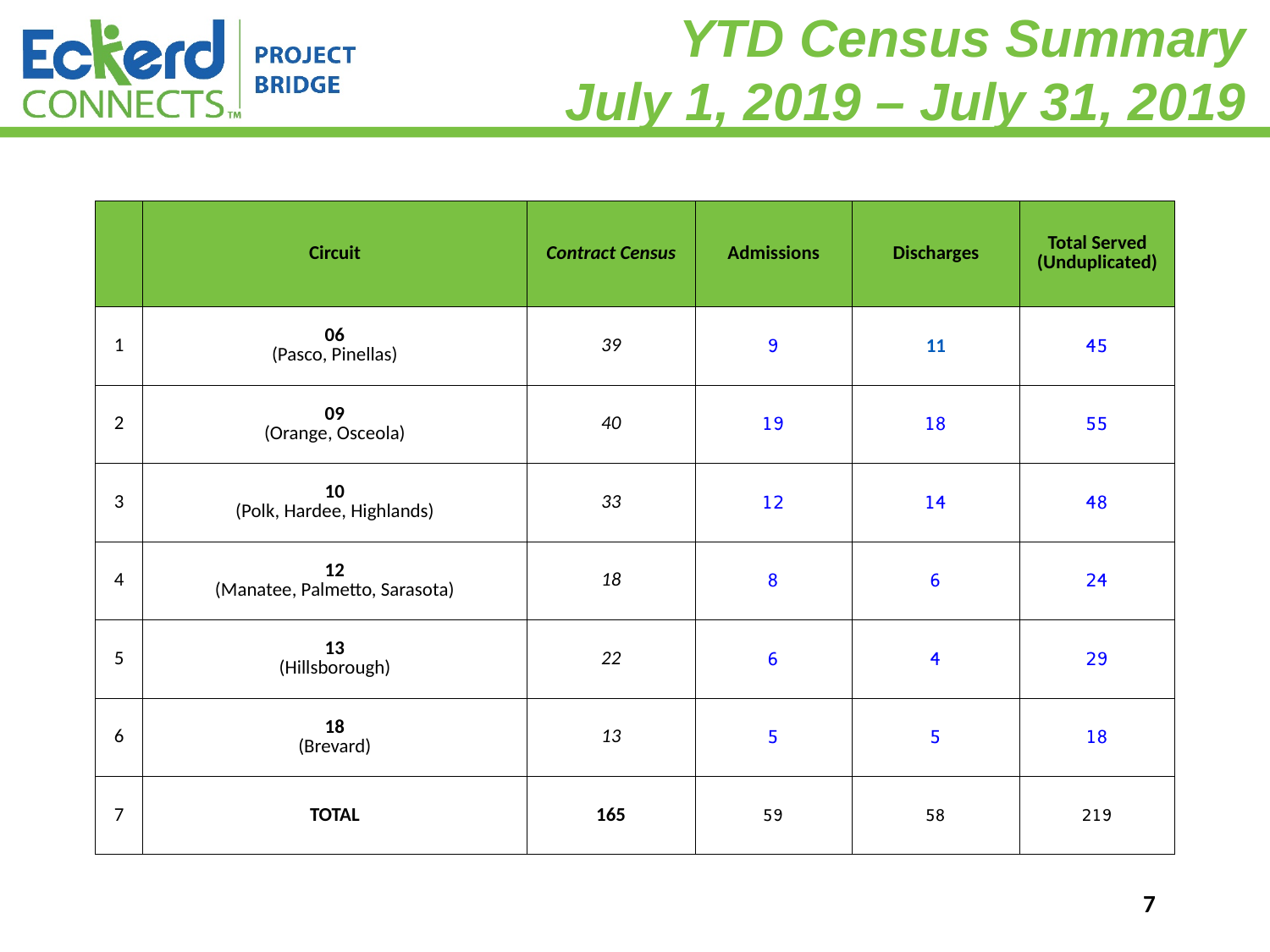

# YTD Census Summary July 1, 2019 – July 31, 2019
|  | Circuit | Contract Census | Admissions | Discharges | Total Served (Unduplicated) |
| --- | --- | --- | --- | --- | --- |
| 1 | 06 (Pasco, Pinellas) | 39 | 9 | 11 | 45 |
| 2 | 09 (Orange, Osceola) | 40 | 19 | 18 | 55 |
| 3 | 10 (Polk, Hardee, Highlands) | 33 | 12 | 14 | 48 |
| 4 | 12 (Manatee, Palmetto, Sarasota) | 18 | 8 | 6 | 24 |
| 5 | 13 (Hillsborough) | 22 | 6 | 4 | 29 |
| 6 | 18 (Brevard) | 13 | 5 | 5 | 18 |
| 7 | TOTAL | 165 | 59 | 58 | 219 |
8/12/2019
7